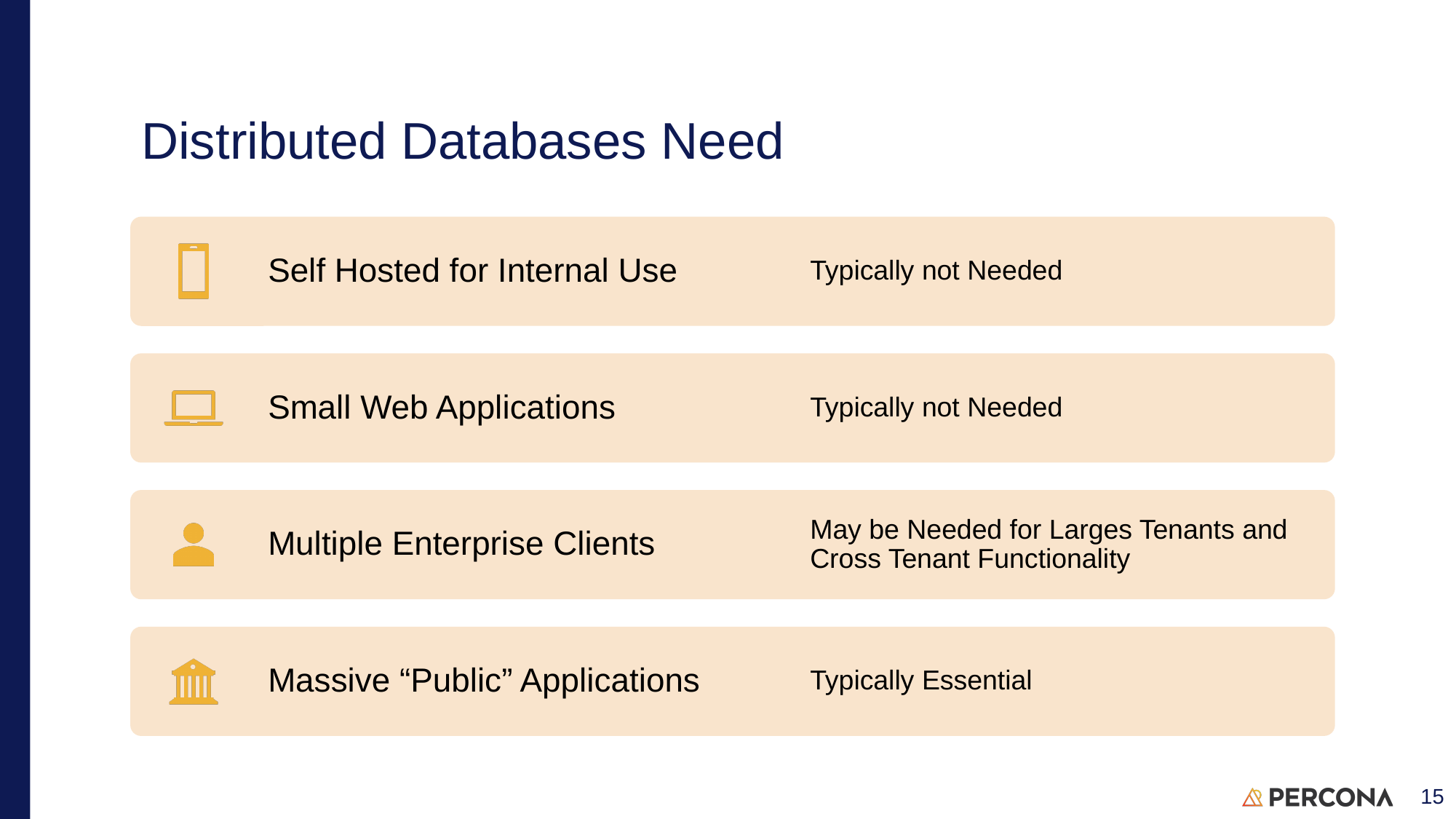

# Distributed Databases Need

Self Hosted for Internal Use

Typically not Needed

Small Web Applications

Typically not Needed

Multiple Enterprise Clients

May be Needed for Larges Tenants and  Cross Tenant Functionality

Massive “Public” Applications

Typically Essential

15